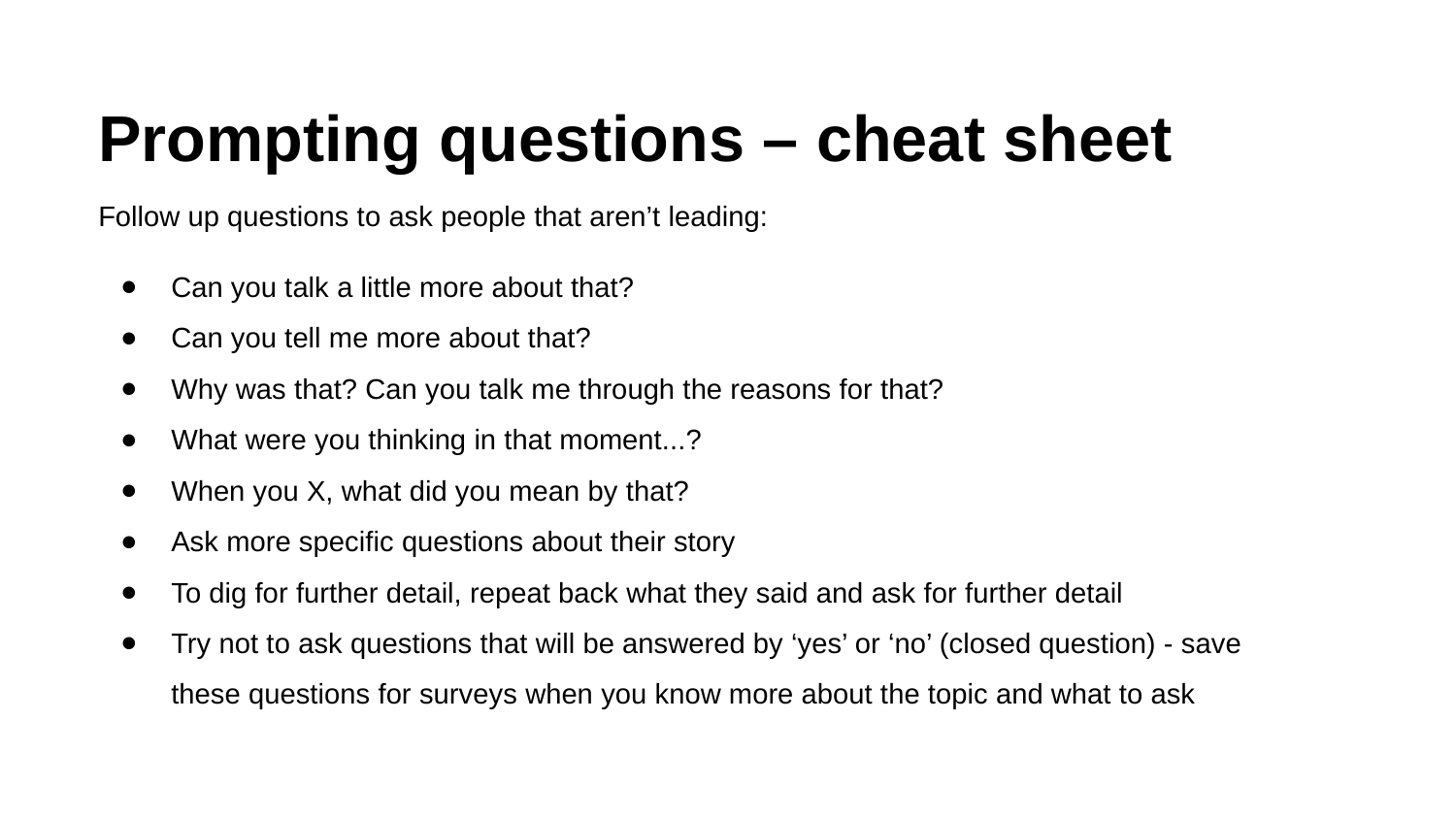

Prompting questions – cheat sheet

Follow up questions to ask people that aren’t leading:
Can you talk a little more about that?
Can you tell me more about that?
Why was that? Can you talk me through the reasons for that?
What were you thinking in that moment...?
When you X, what did you mean by that?
Ask more specific questions about their story
To dig for further detail, repeat back what they said and ask for further detail
Try not to ask questions that will be answered by ‘yes’ or ‘no’ (closed question) - save these questions for surveys when you know more about the topic and what to ask